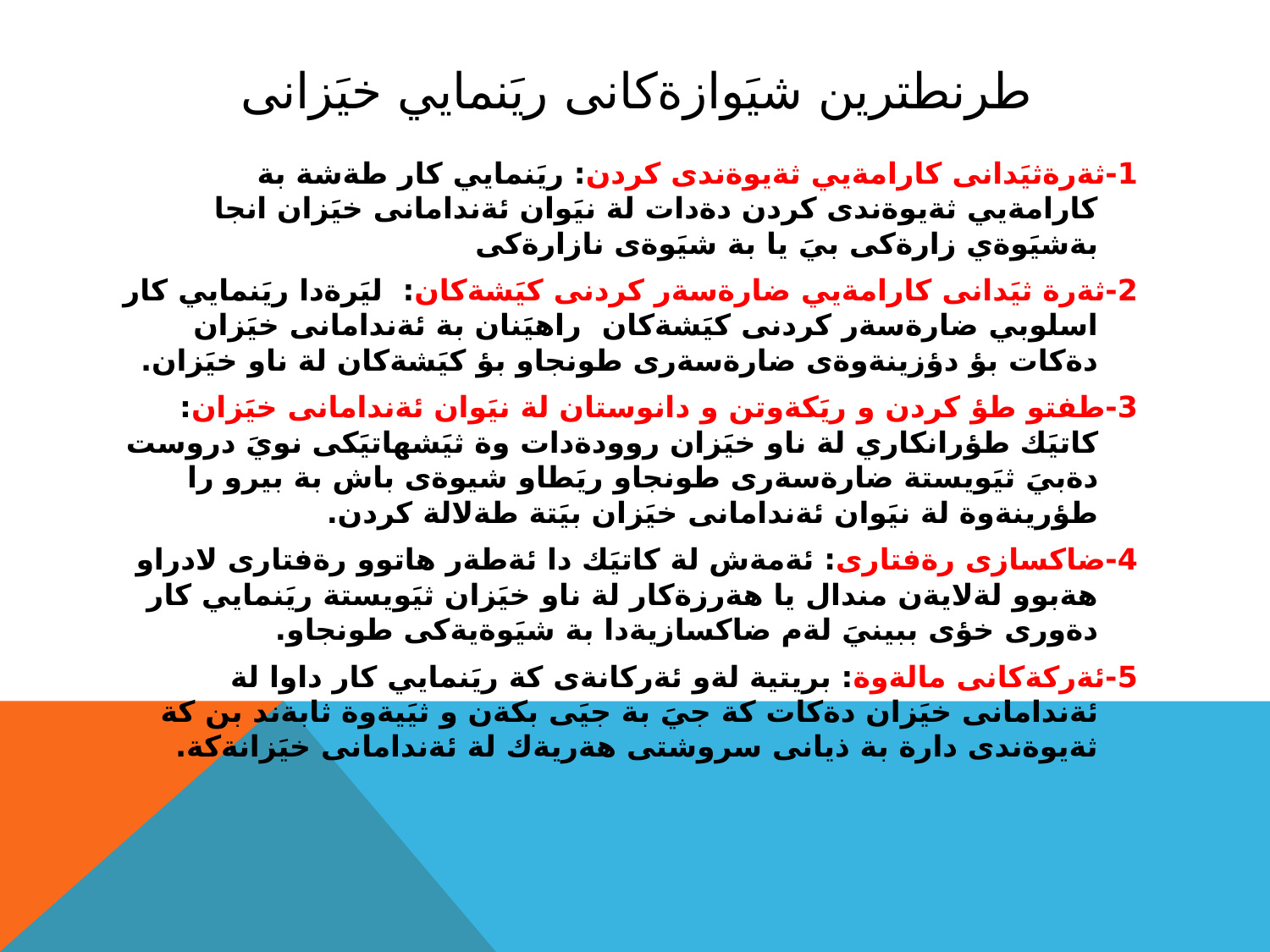

# طرنطترين شيَوازةكانى ريَنمايي خيَزانى
1-ثةرةثيَدانى كارامةيي ثةيوةندى كردن: ريَنمايي كار طةشة بة كارامةيي ثةيوةندى كردن دةدات لة نيَوان ئةندامانى خيَزان انجا بةشيَوةي زارةكى بيَ يا بة شيَوةى نازارةكى
2-ثةرة ثيَدانى كارامةيي ضارةسةر كردنى كيَشةكان:  ليَرةدا ريَنمايي كار اسلوبي ضارةسةر كردنى كيَشةكان  راهيَنان بة ئةندامانى خيَزان دةكات بؤ دؤزينةوةى ضارةسةرى طونجاو بؤ كيَشةكان لة ناو خيَزان.
3-طفتو طؤ كردن و ريَكةوتن و دانوستان لة نيَوان ئةندامانى خيَزان: كاتيَك طؤرانكاري لة ناو خيَزان روودةدات وة ثيَشهاتيَكى نويَ دروست دةبيَ ثيَويستة ضارةسةرى طونجاو ريَطاو شيوةى باش بة بيرو را طؤرينةوة لة نيَوان ئةندامانى خيَزان بيَتة طةلالة كردن.
4-ضاكسازى رةفتارى: ئةمةش لة كاتيَك دا ئةطةر هاتوو رةفتارى لادراو هةبوو لةلايةن مندال يا هةرزةكار لة ناو خيَزان ثيَويستة ريَنمايي كار دةورى خؤى ببينيَ لةم ضاكسازيةدا بة شيَوةيةكى طونجاو.
5-ئةركةكانى مالةوة: بريتية لةو ئةركانةى كة ريَنمايي كار داوا لة ئةندامانى خيَزان دةكات كة جيَ بة جيَى بكةن و ثيَيةوة ثابةند بن كة ثةيوةندى دارة بة ذيانى سروشتى هةريةك لة ئةندامانى خيَزانةكة.